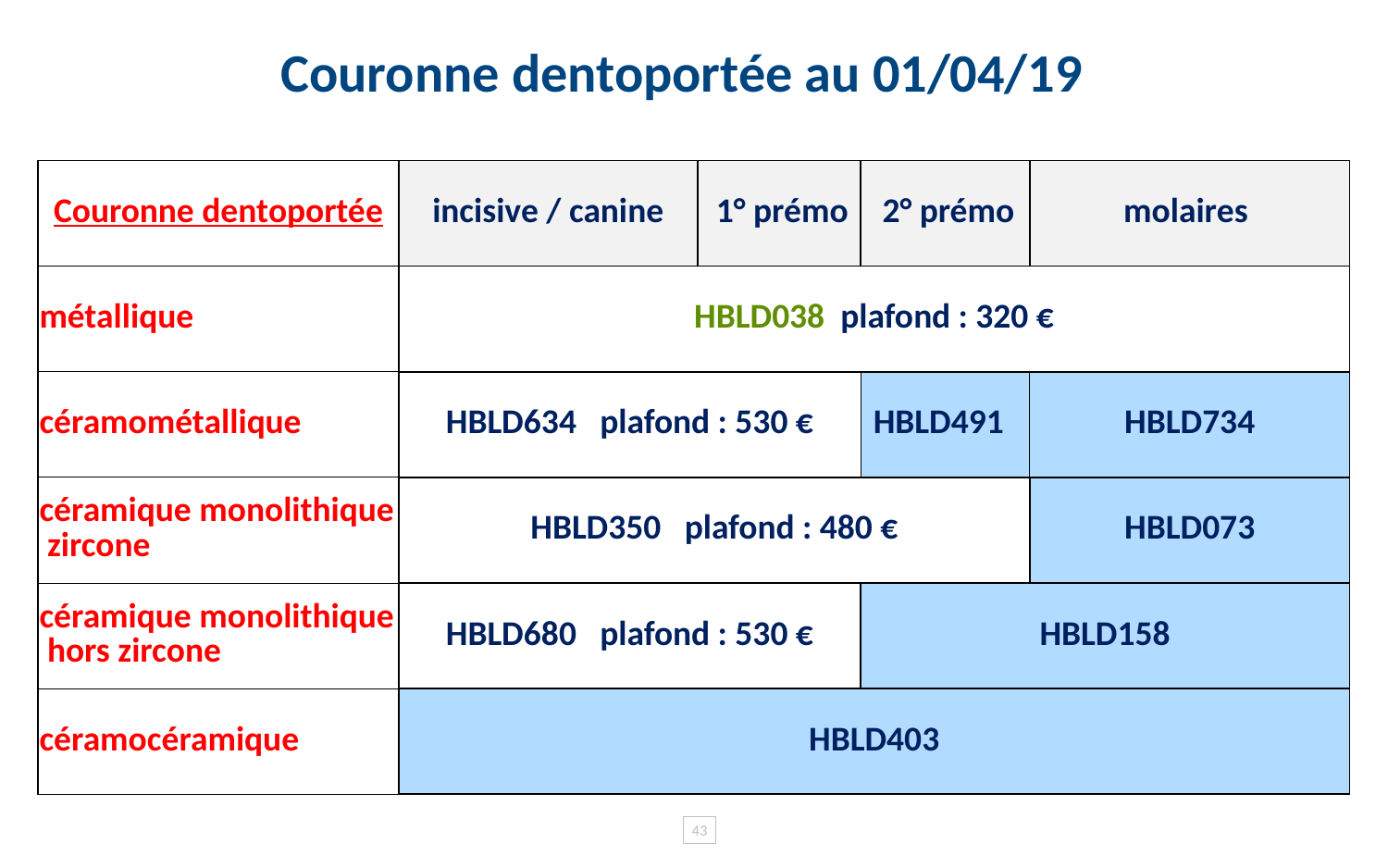

# Couronne dentoportée au 01/04/19
| Couronne dentoportée | incisive / canine | 1° prémo | 2° prémo | molaires |
| --- | --- | --- | --- | --- |
| métallique | HBLD038 plafond : 320 € |  |  |  |
| céramométallique | HBLD634 plafond : 530 € |  | HBLD491 | HBLD734 |
| céramique monolithique zircone | HBLD350 plafond : 480 € |  |  | HBLD073 |
| céramique monolithique hors zircone | HBLD680 plafond : 530 € |  | HBLD158 |  |
| céramocéramique | HBLD403 |  |  |  |
43